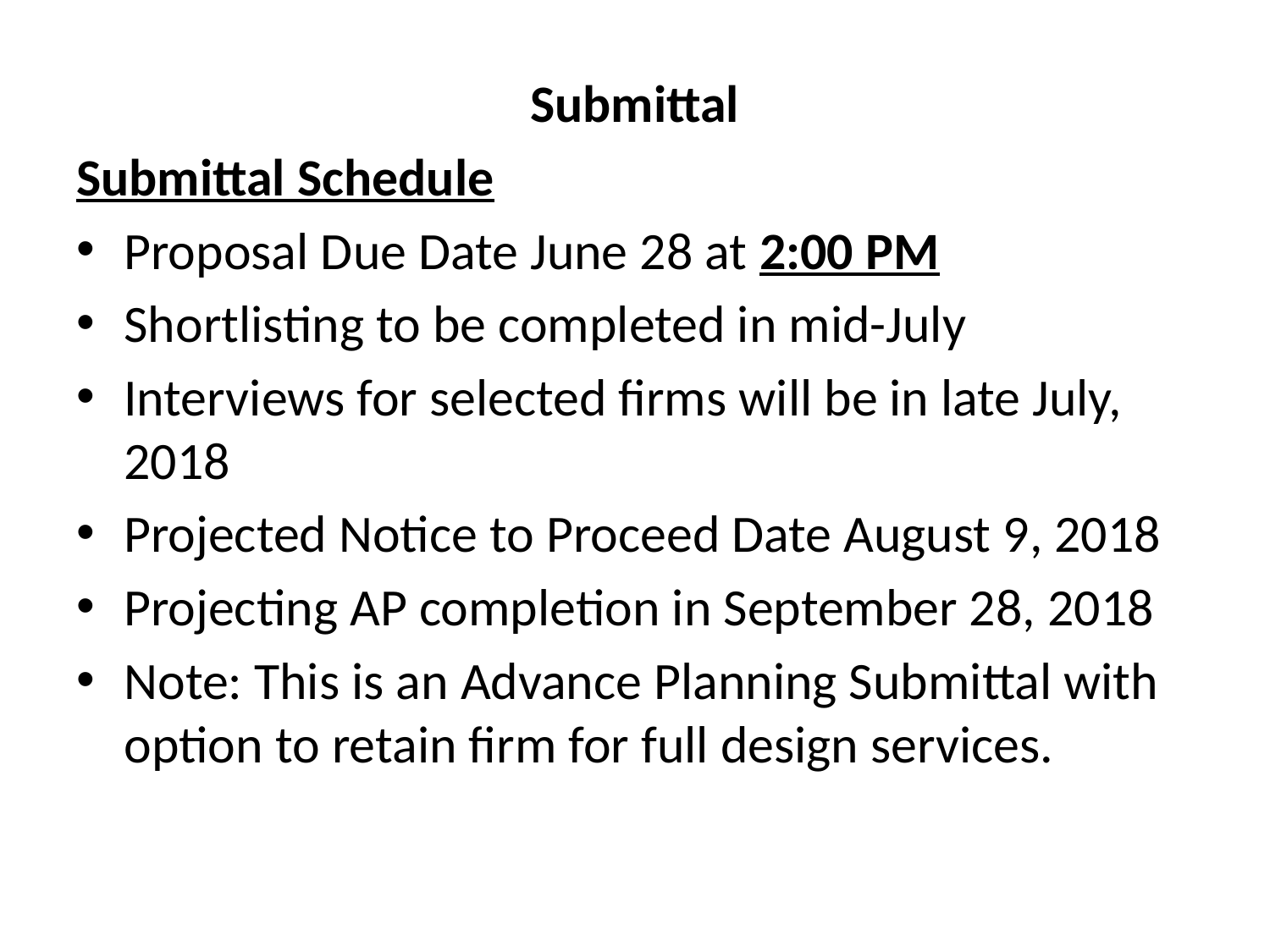

Submittal
Submittal Schedule
Proposal Due Date June 28 at 2:00 PM
Shortlisting to be completed in mid-July
Interviews for selected firms will be in late July, 2018
Projected Notice to Proceed Date August 9, 2018
Projecting AP completion in September 28, 2018
Note: This is an Advance Planning Submittal with option to retain firm for full design services.